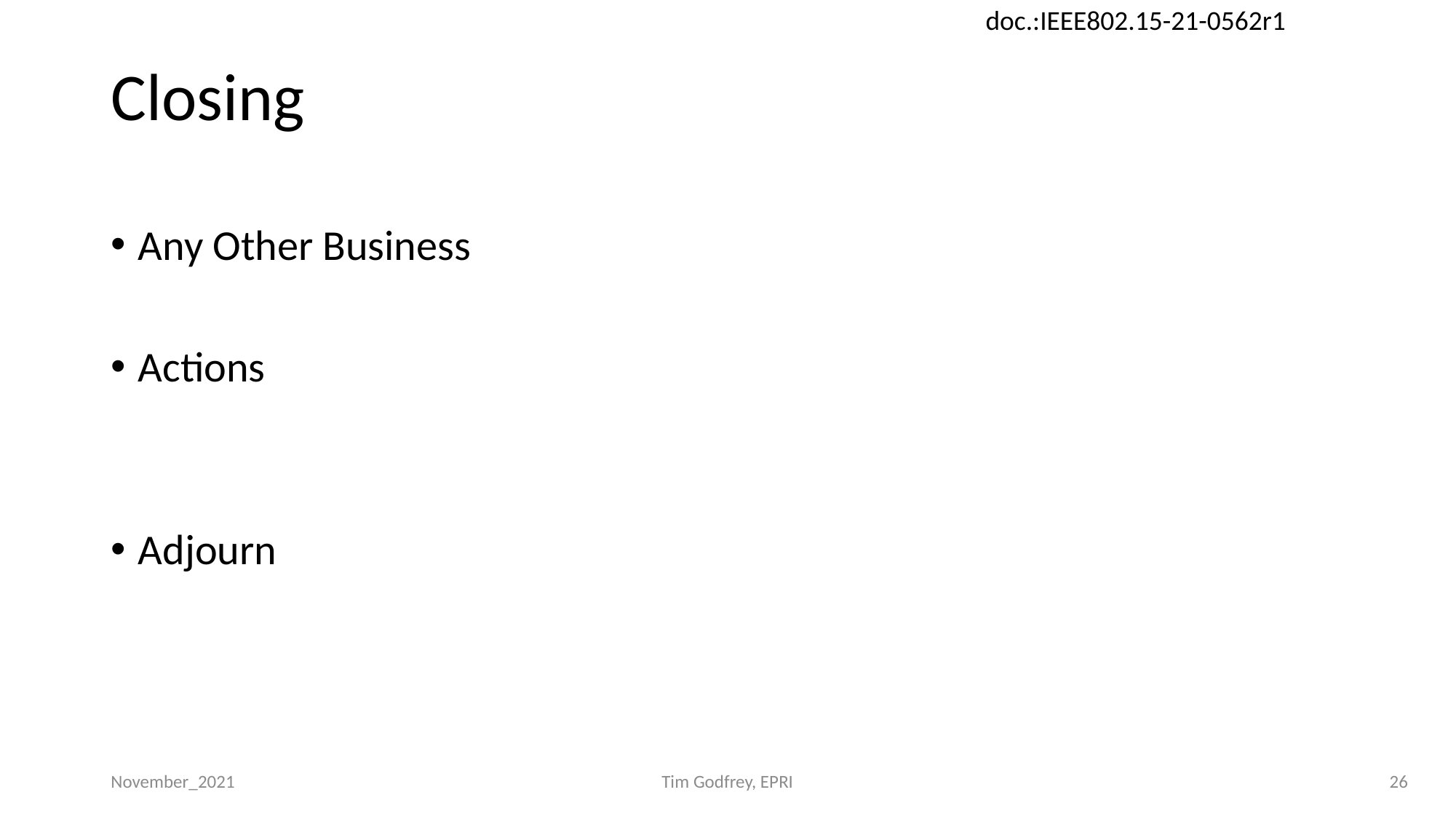

# Closing
Any Other Business

Actions

Adjourn

November_2021
Tim Godfrey, EPRI
26